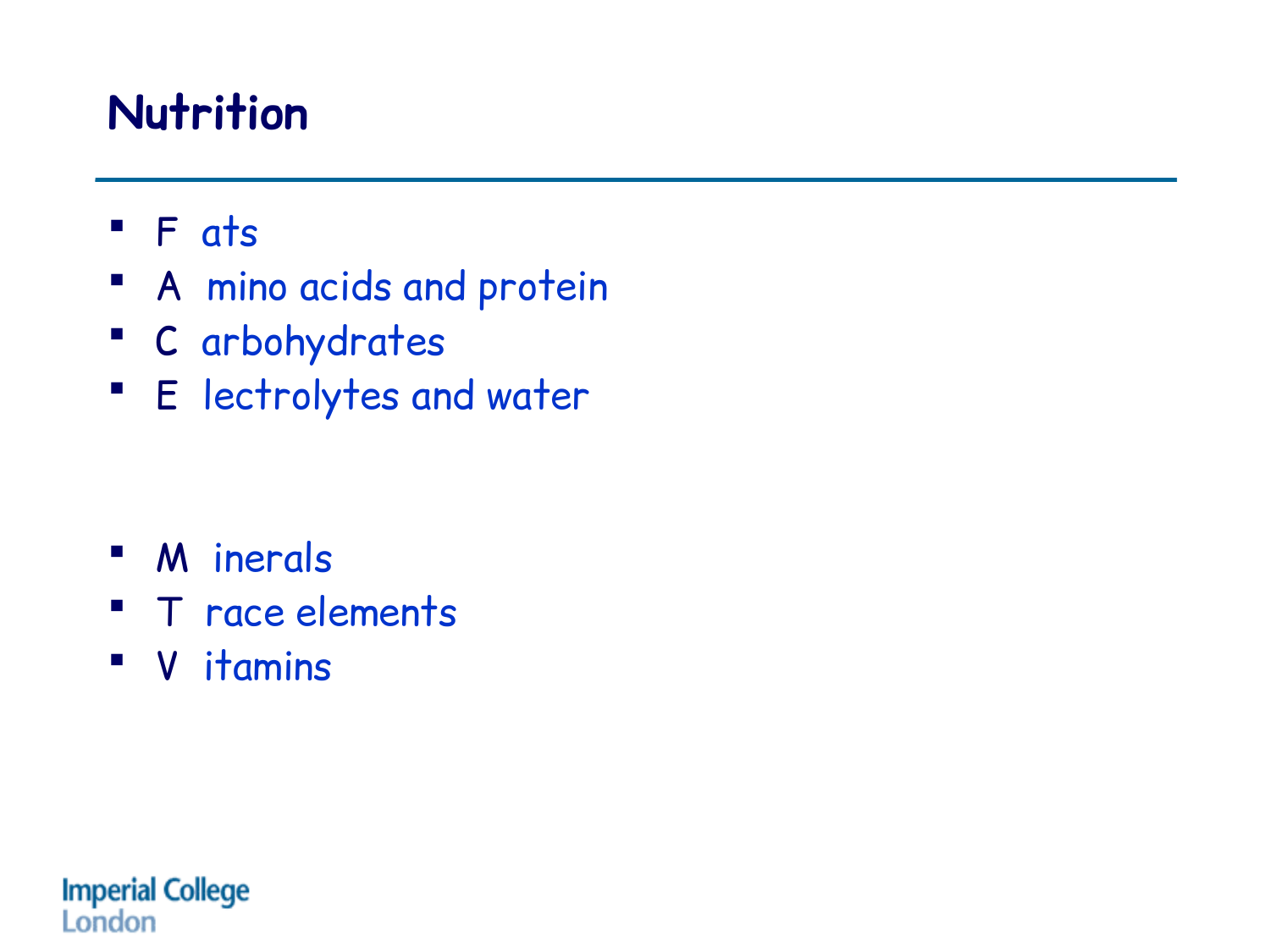

# Nutrition
F  ats
A  mino acids and protein
C  arbohydrates
E  lectrolytes and water

M  inerals
T  race elements
V  itamins